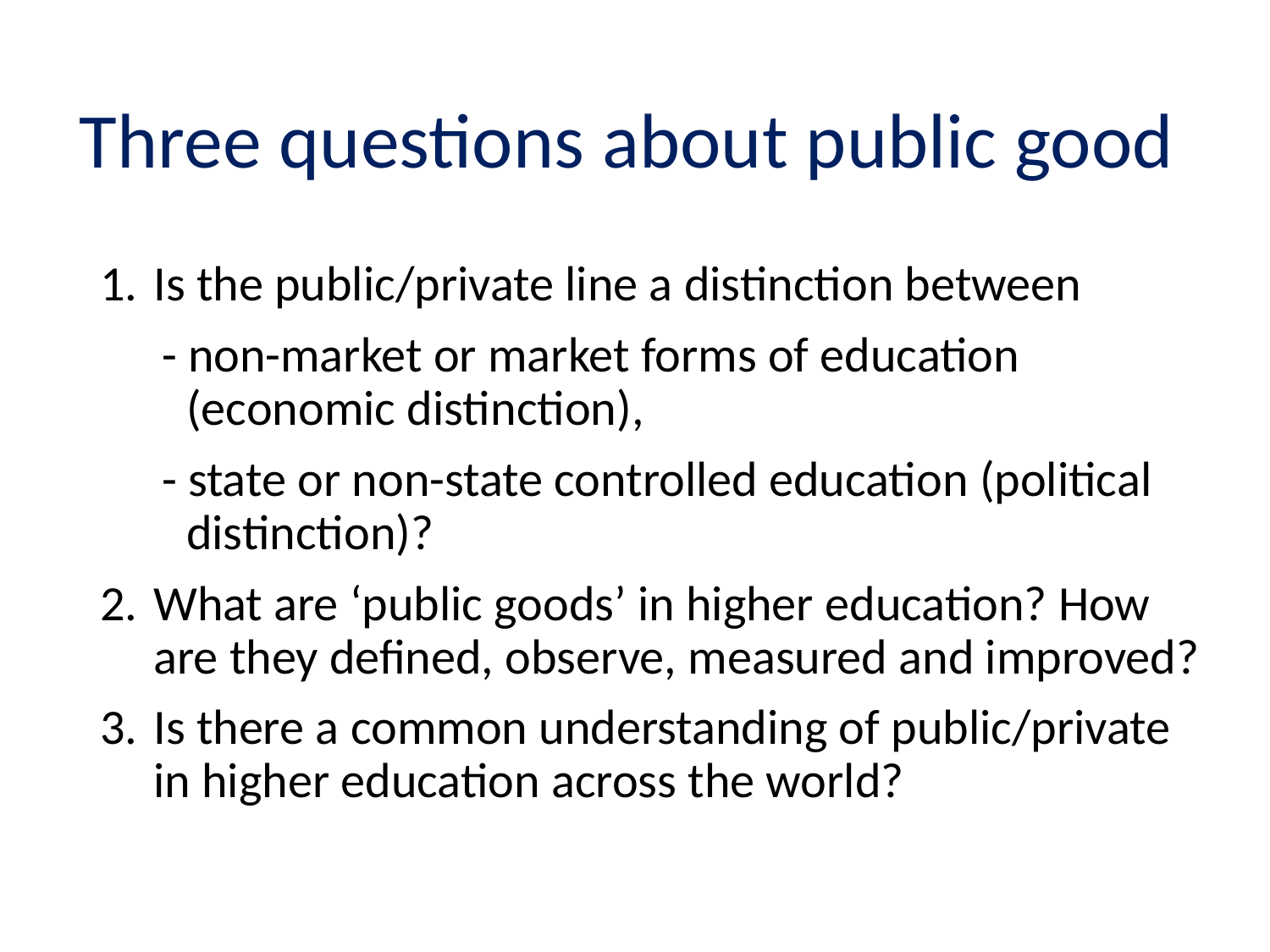

# Three questions about public good
Is the public/private line a distinction between
- non-market or market forms of education (economic distinction),
- state or non-state controlled education (political distinction)?
What are ‘public goods’ in higher education? How are they defined, observe, measured and improved?
Is there a common understanding of public/private in higher education across the world?